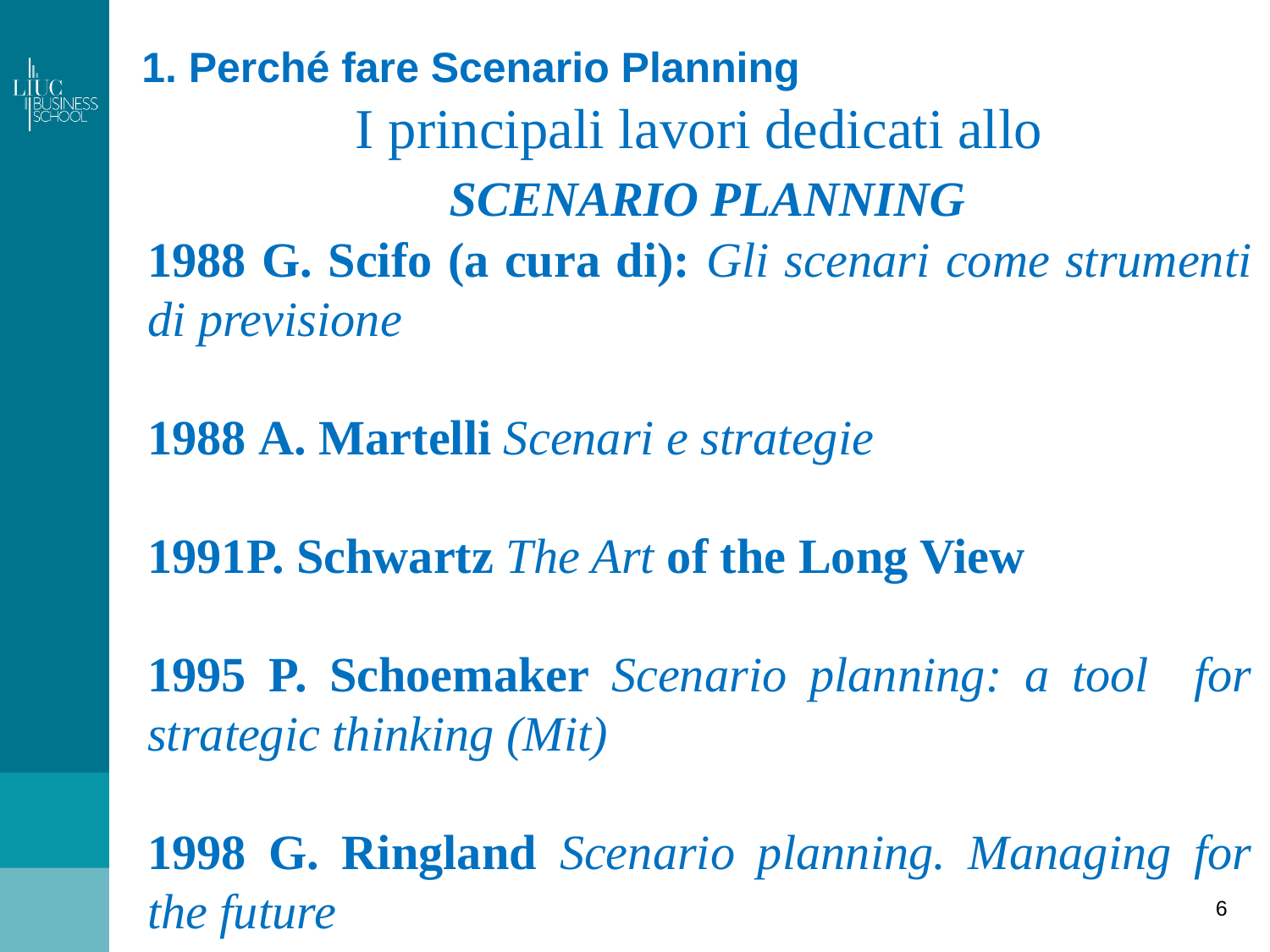

# 1. Perché fare Scenario Planning
I principali lavori dedicati allo
 SCENARIO PLANNING
1988 G. Scifo (a cura di): Gli scenari come strumenti di previsione

 A. Martelli Scenari e strategie

P. Schwartz The Art of the Long View

1995 P. Schoemaker Scenario planning: a tool  for strategic thinking (Mit)

1998 G. Ringland Scenario planning. Managing for the future

6